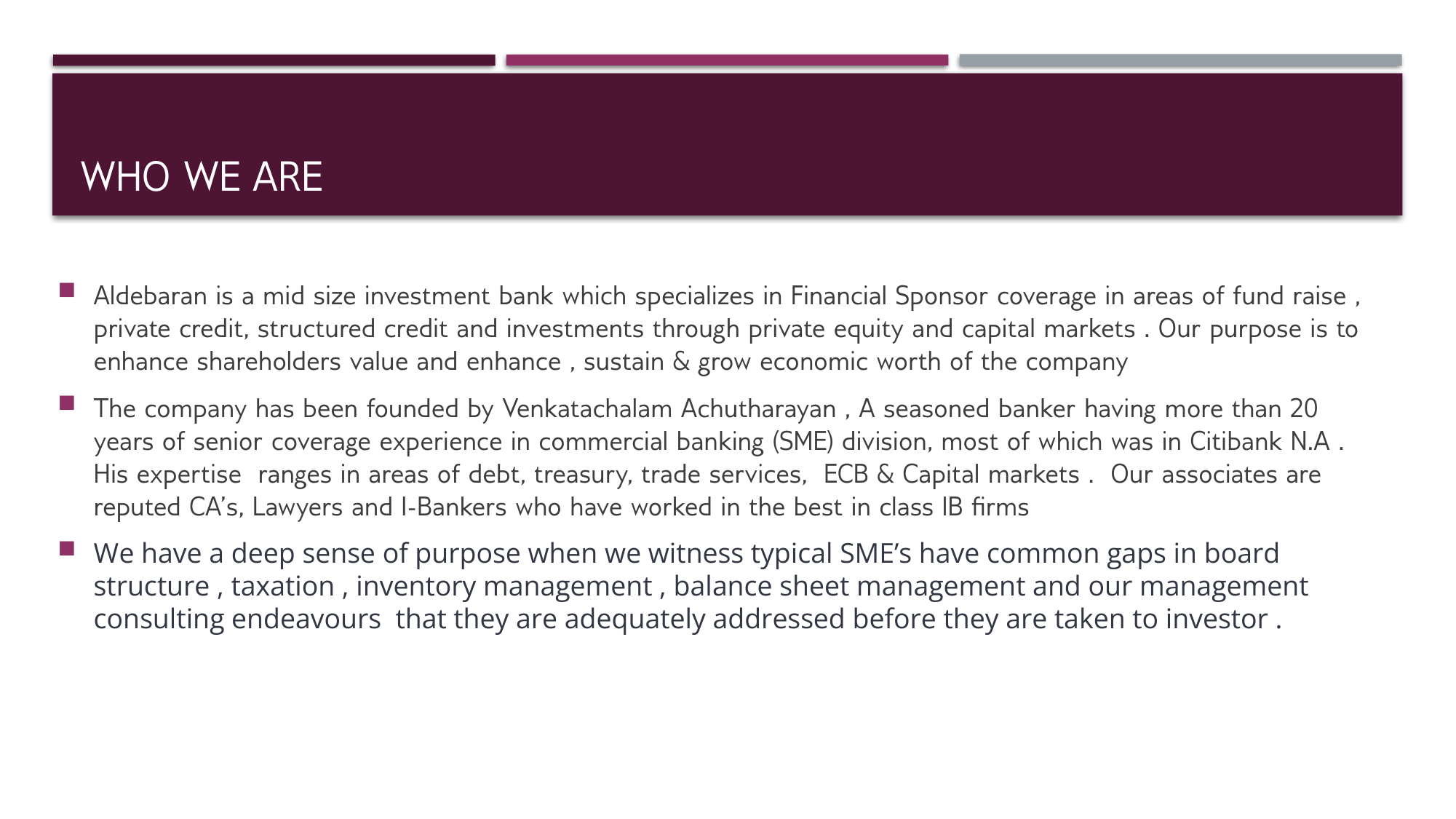

# Who we are
Aldebaran is a mid size investment bank which specializes in Financial Sponsor coverage in areas of fund raise , private credit, structured credit and investments through private equity and capital markets . Our purpose is to enhance shareholders value and enhance , sustain & grow economic worth of the company
The company has been founded by Venkatachalam Achutharayan , A seasoned banker having more than 20 years of senior coverage experience in commercial banking (SME) division, most of which was in Citibank N.A . His expertise  ranges in areas of debt, treasury, trade services,  ECB & Capital markets .  Our associates are reputed CA’s, Lawyers and I-Bankers who have worked in the best in class IB firms
We have a deep sense of purpose when we witness typical SME’s have common gaps in board structure , taxation , inventory management , balance sheet management and our management  consulting endeavours  that they are adequately addressed before they are taken to investor .